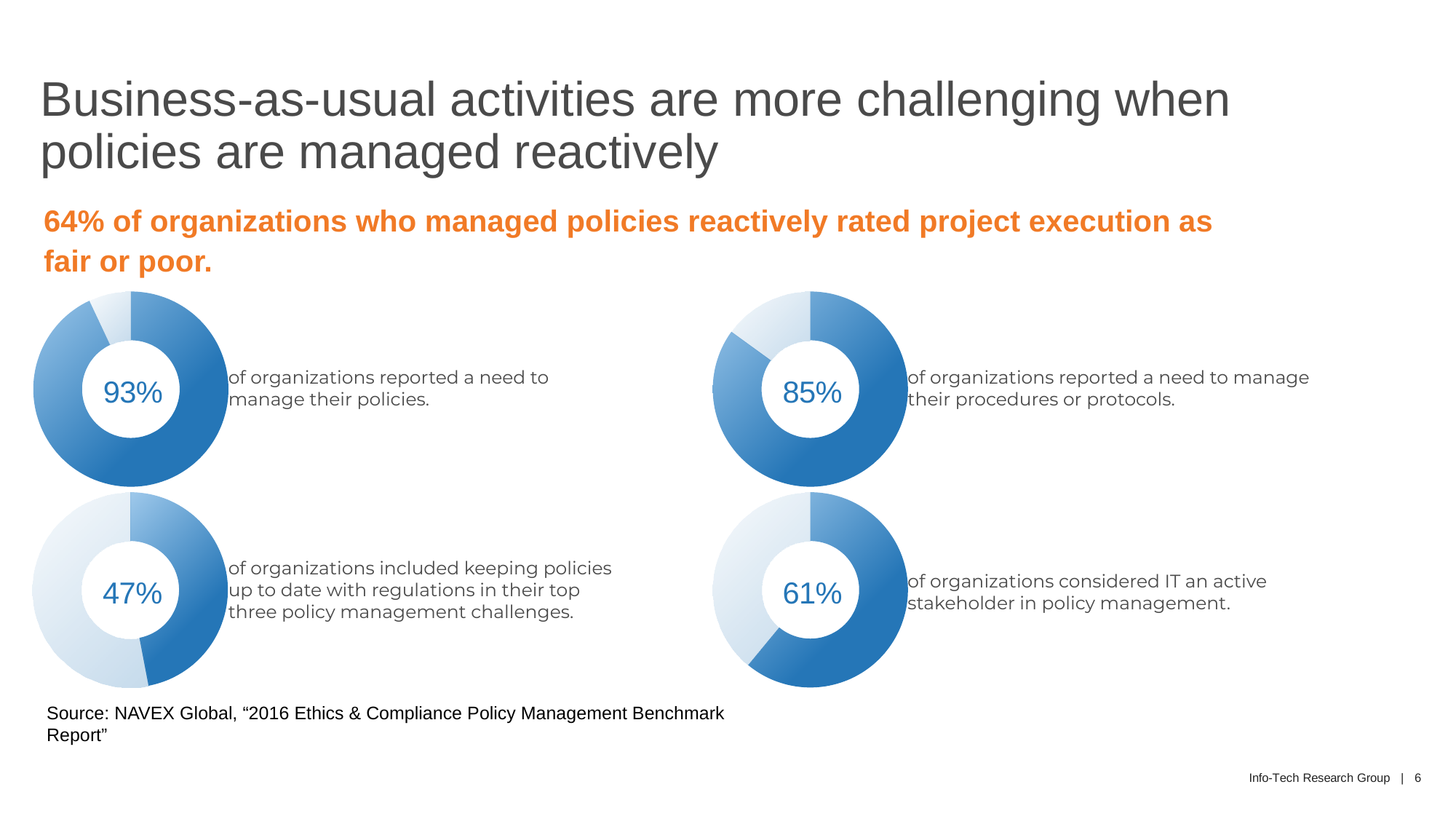

Business-as-usual activities are more challenging when policies are managed reactively
64% of organizations who managed policies reactively rated project execution as fair or poor.

### Chart

| Category | Sales |
|---|---|
| 1st Qtr | 93.0 |
| 2nd Qtr | 7.0 |
93%

### Chart

| Category | Sales |
|---|---|
| 1st Qtr | 85.0 |
| 2nd Qtr | 15.0 |
85%
of organizations reported a need to manage their policies.
of organizations reported a need to manage their procedures or protocols.

### Chart

| Category | Sales |
|---|---|
| 1st Qtr | 47.0 |
| 2nd Qtr | 53.0 |
47%

### Chart

| Category | Sales |
|---|---|
| 1st Qtr | 61.0 |
| 2nd Qtr | 39.0 |
61%
of organizations included keeping policies up to date with regulations in their top three policy management challenges.

of organizations considered IT an active stakeholder in policy management.
Source: NAVEX Global, “2016 Ethics & Compliance Policy Management Benchmark Report”